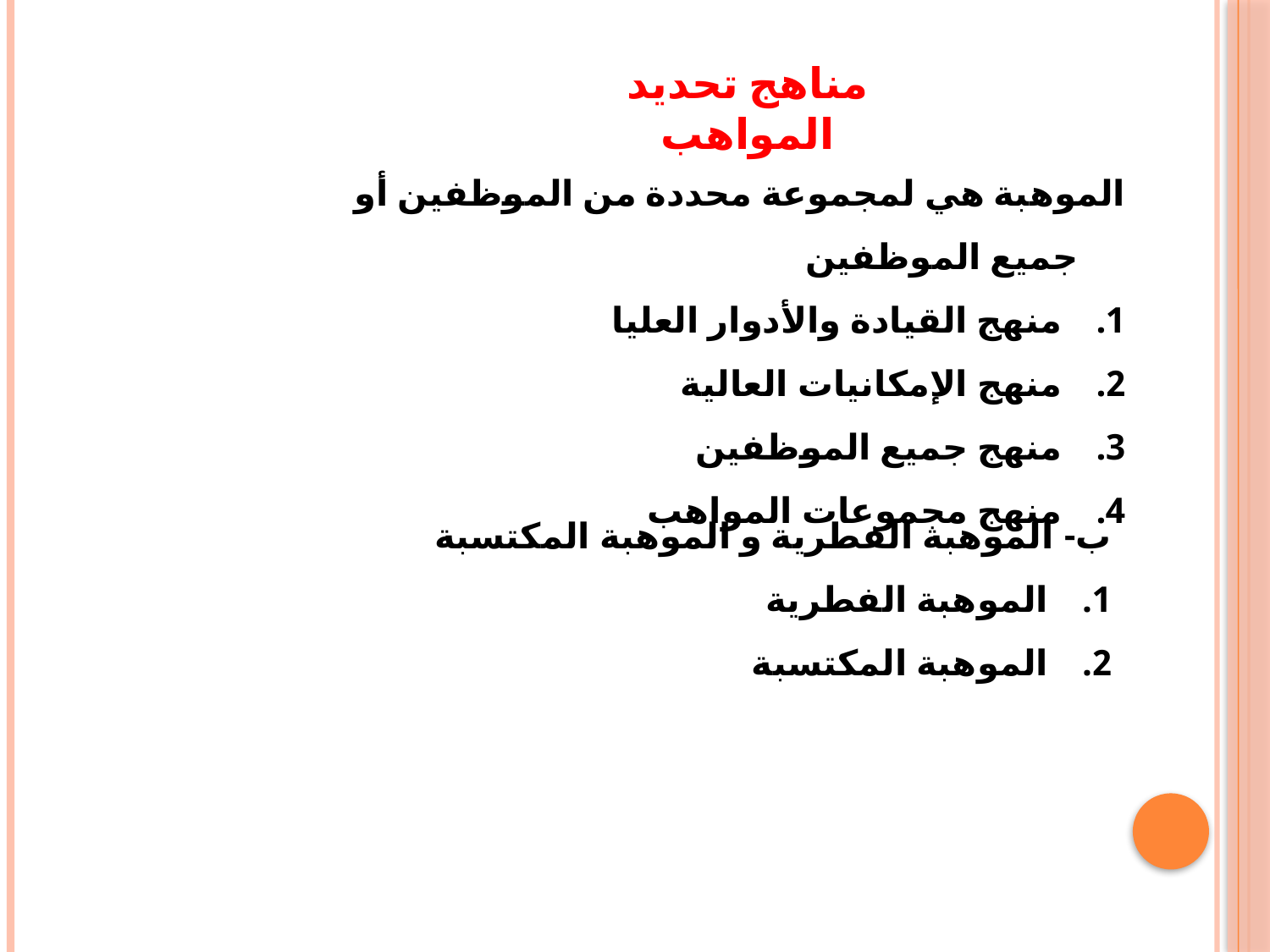

مناهج تحديد المواهب
الموهبة هي لمجموعة محددة من الموظفين أو جميع الموظفين
منهج القيادة والأدوار العليا
منهج الإمكانيات العالية
منهج جميع الموظفين
منهج مجموعات المواهب
ب- الموهبة الفطرية و الموهبة المكتسبة
الموهبة الفطرية
الموهبة المكتسبة